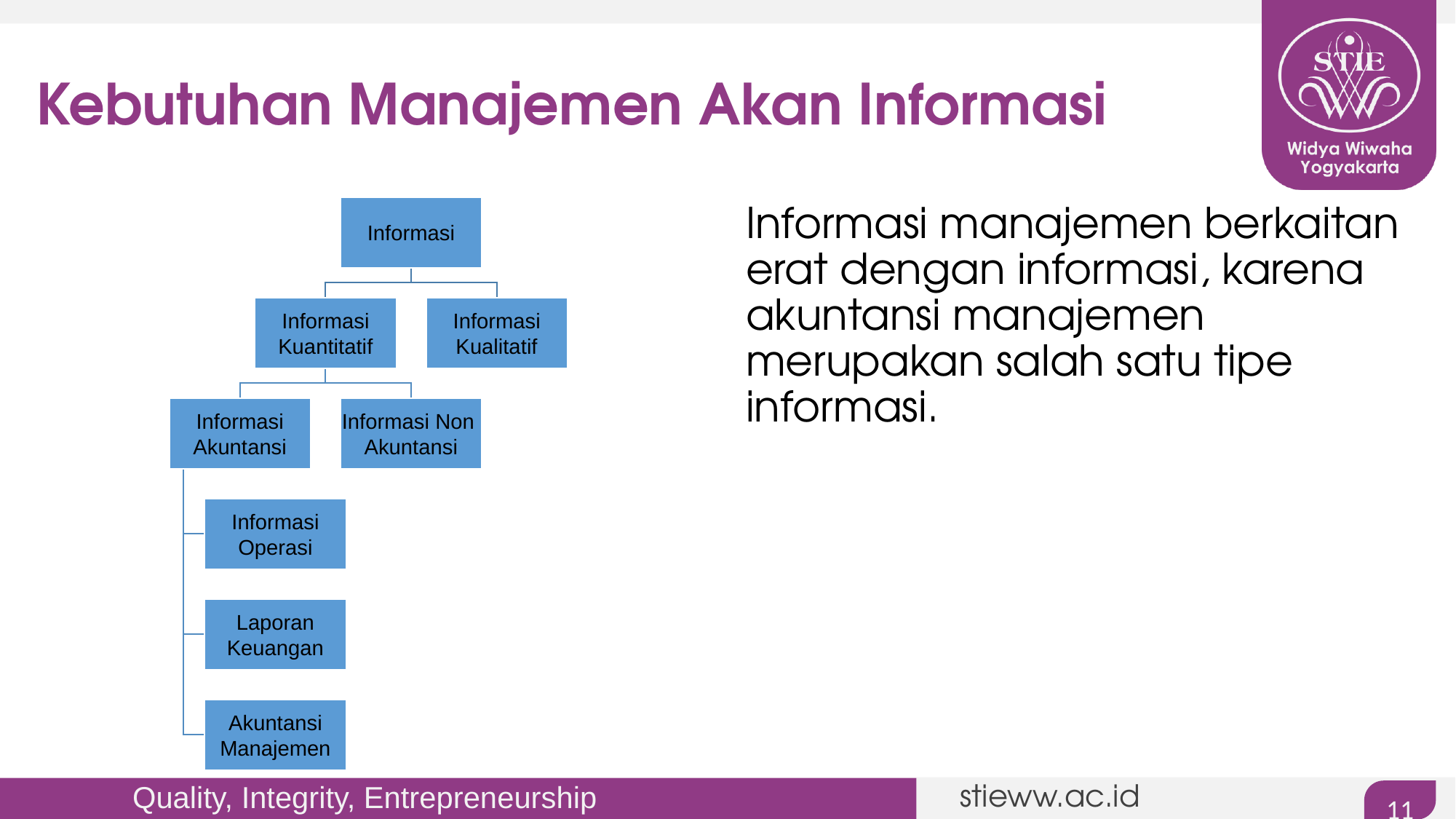

# Kebutuhan Manajemen Akan Informasi
Informasi
Informasi Kuantitatif
Informasi Akuntansi
Informasi Operasi
Laporan Keuangan
Akuntansi Manajemen
Informasi Non
Akuntansi
Informasi Kualitatif
Informasi manajemen berkaitan erat dengan informasi, karena akuntansi manajemen merupakan salah satu tipe informasi.